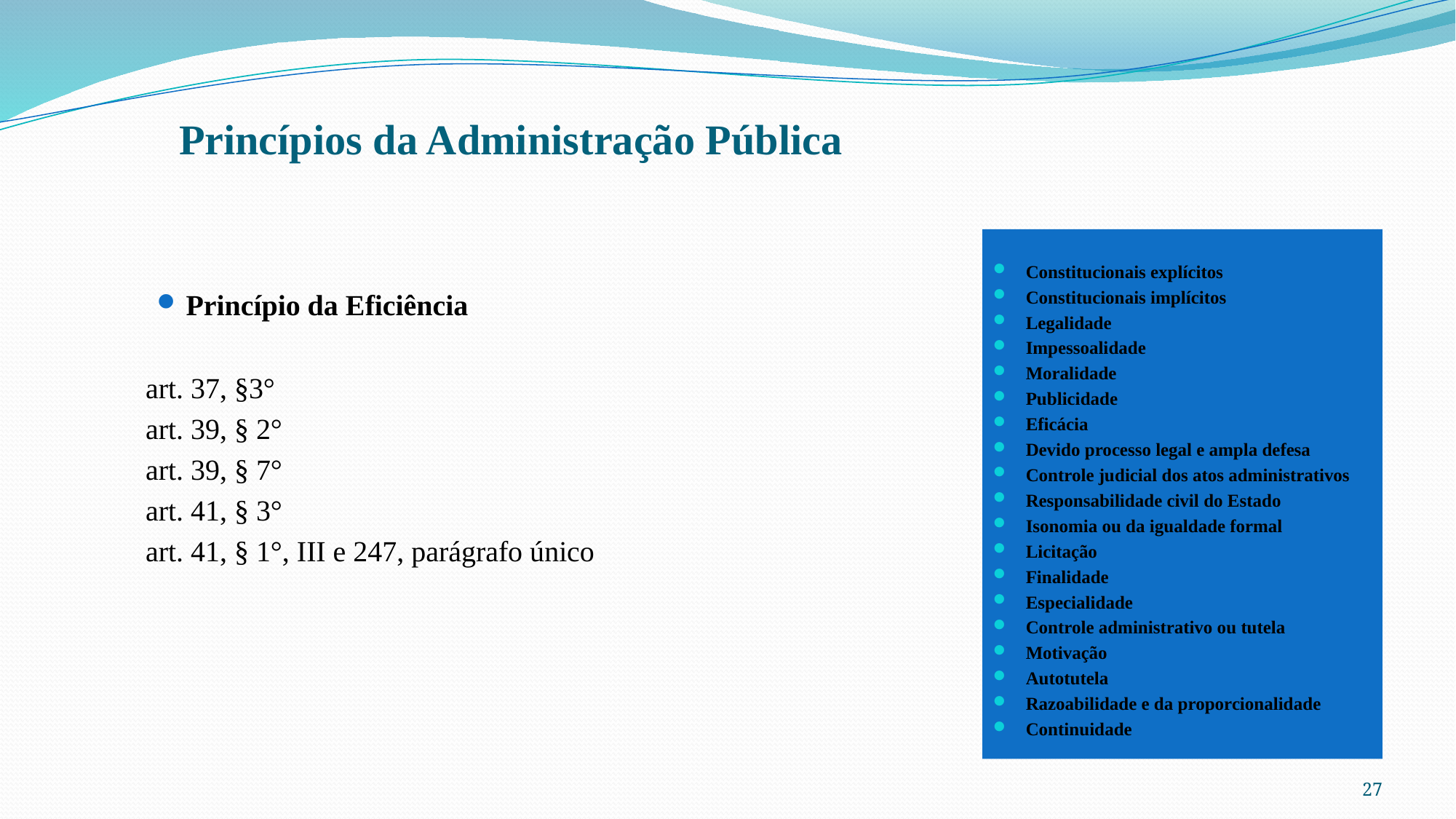

# Princípios da Administração Pública

Princípio da Eficiência

	art. 37, §3°
	art. 39, § 2°
	art. 39, § 7°
	art. 41, § 3°
	art. 41, § 1°, III e 247, parágrafo único

Constitucionais explícitos
Constitucionais implícitos
Legalidade
Impessoalidade
Moralidade
Publicidade
Eficácia
Devido processo legal e ampla defesa
Controle judicial dos atos administrativos
Responsabilidade civil do Estado
Isonomia ou da igualdade formal
Licitação
Finalidade
Especialidade
Controle administrativo ou tutela
Motivação
Autotutela
Razoabilidade e da proporcionalidade
Continuidade

27